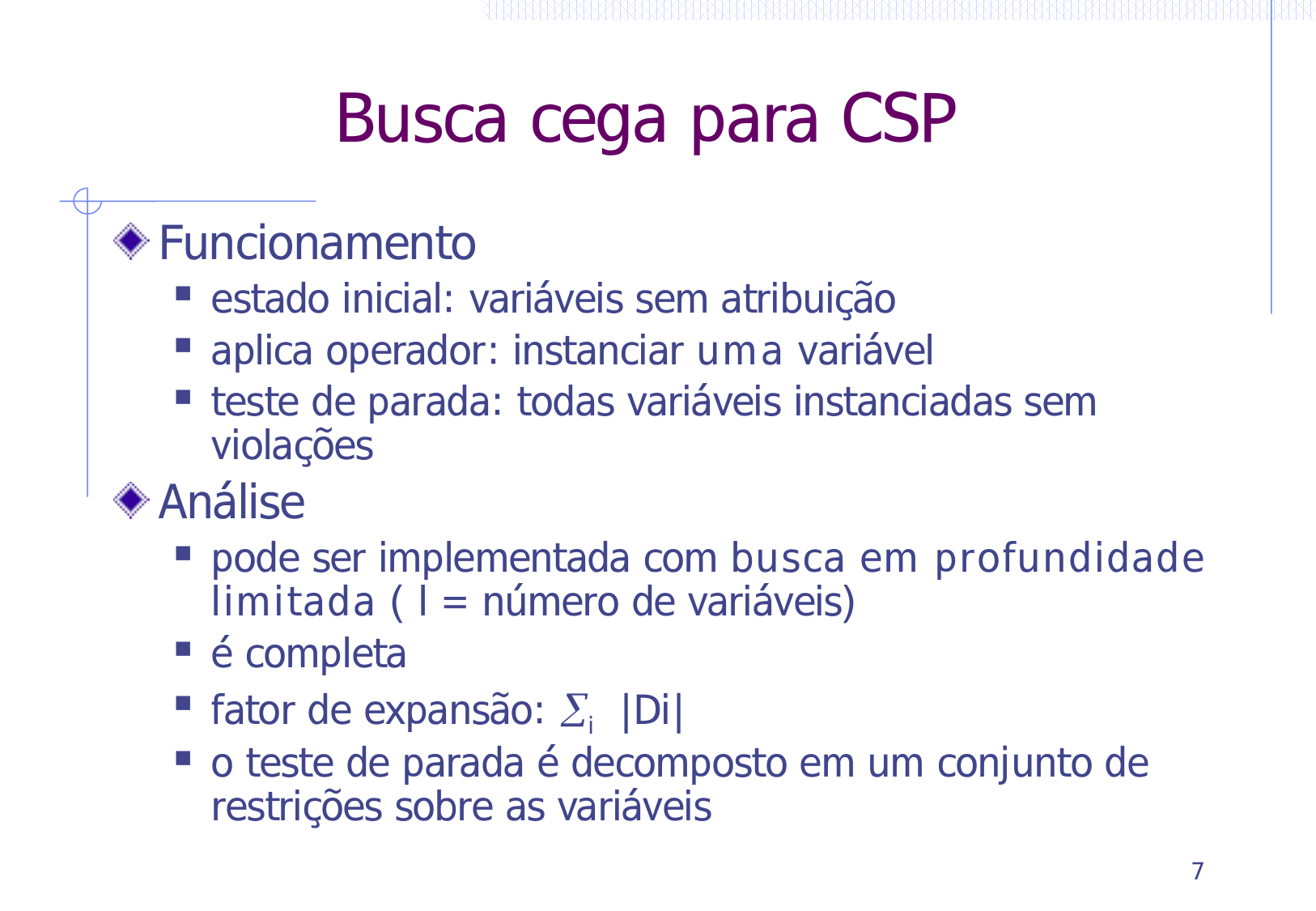

# Busca cega para CSP
Funcionamento
estado inicial: variáveis sem atribuição
aplica operador: instanciar uma variável
teste de parada: todas variáveis instanciadas sem violações
Análise
pode ser implementada com busca em profundidade limitada ( l = número de variáveis)
é completa
fator de expansão: ∑i  |Di|
o teste de parada é decomposto em um conjunto de restrições sobre as variáveis
7